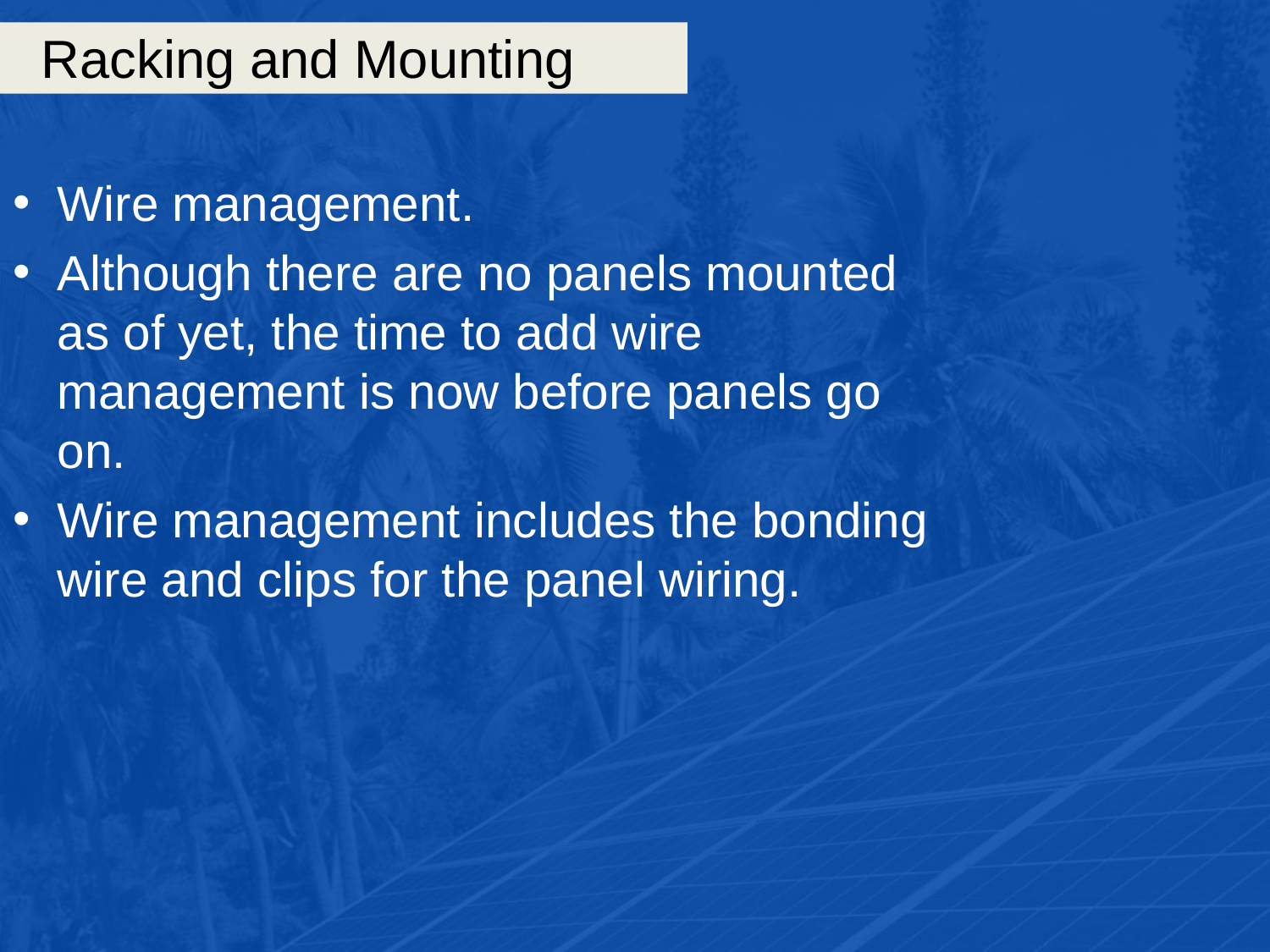

# Racking and Mounting
Wire management.
Although there are no panels mounted as of yet, the time to add wire management is now before panels go on.
Wire management includes the bonding wire and clips for the panel wiring.